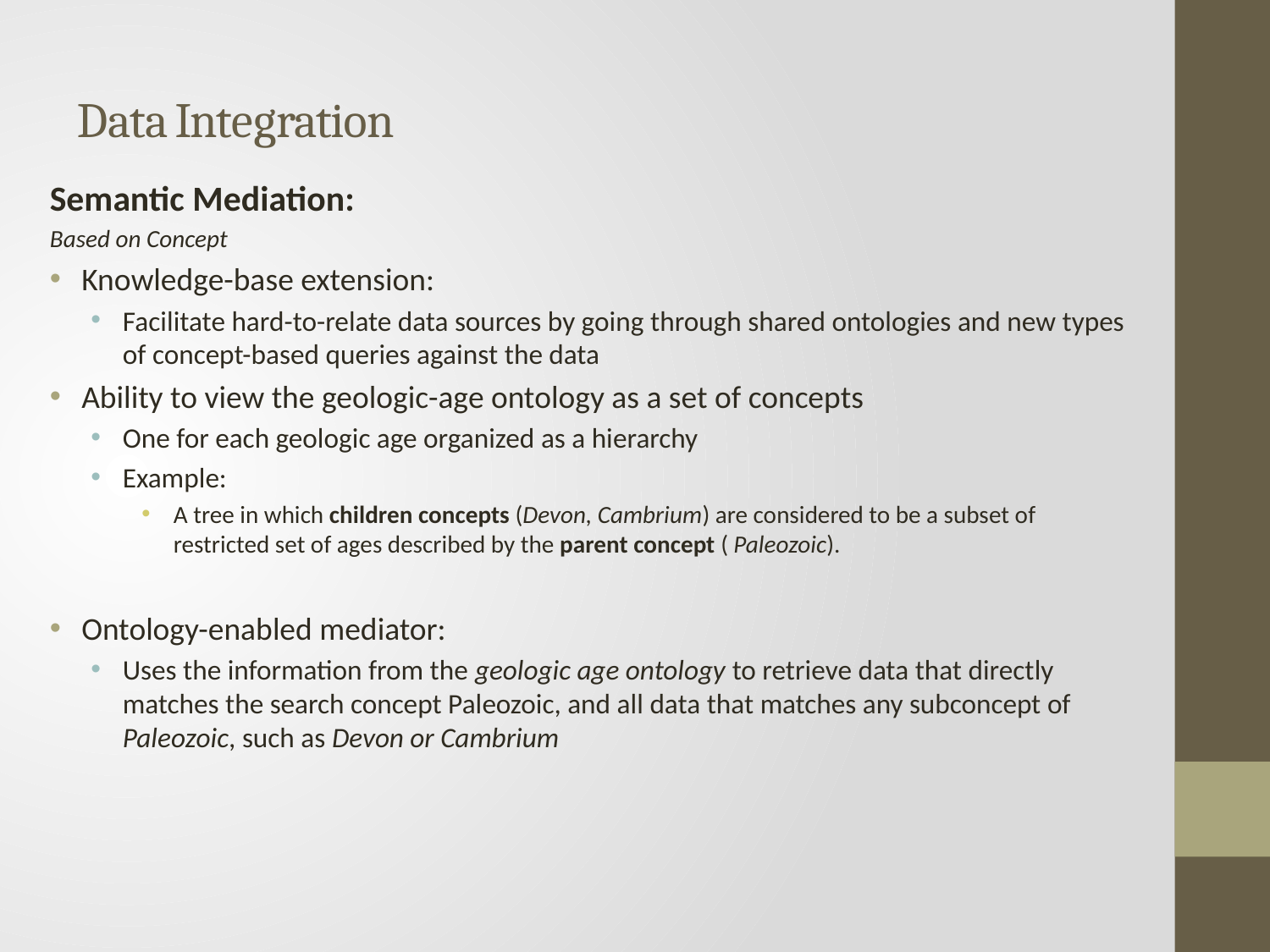

# Data Integration
Semantic Mediation:
Based on Concept
Knowledge-base extension:
Facilitate hard-to-relate data sources by going through shared ontologies and new types of concept-based queries against the data
Ability to view the geologic-age ontology as a set of concepts
One for each geologic age organized as a hierarchy
Example:
A tree in which children concepts (Devon, Cambrium) are considered to be a subset of restricted set of ages described by the parent concept ( Paleozoic).

Ontology-enabled mediator:
Uses the information from the geologic age ontology to retrieve data that directly matches the search concept Paleozoic, and all data that matches any subconcept of Paleozoic, such as Devon or Cambrium